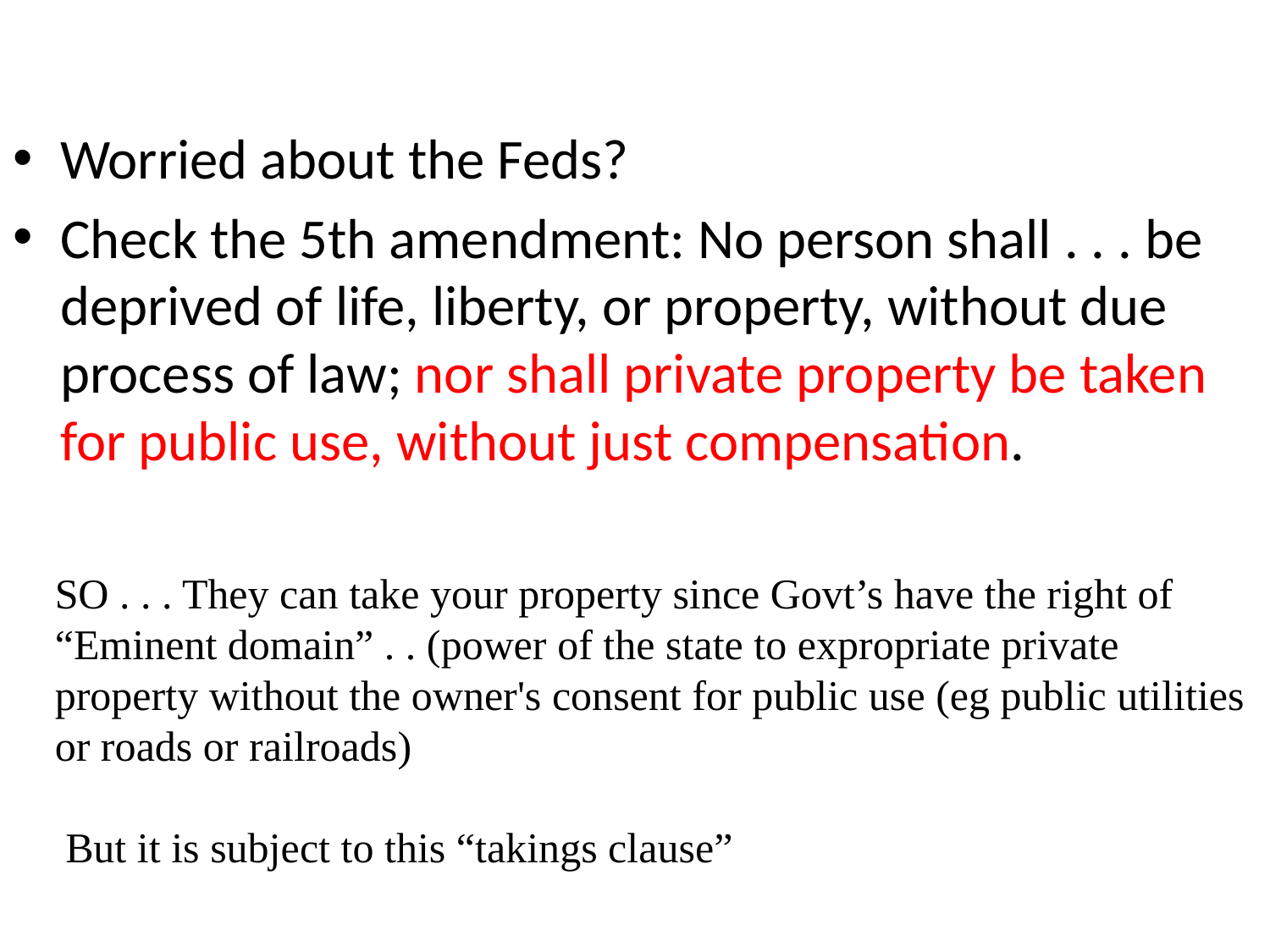

Worried about the Feds?
Check the 5th amendment: No person shall . . . be deprived of life, liberty, or property, without due process of law; nor shall private property be taken for public use, without just compensation.
SO . . . They can take your property since Govt’s have the right of “Eminent domain” . . (power of the state to expropriate private property without the owner's consent for public use (eg public utilities or roads or railroads)

 But it is subject to this “takings clause”